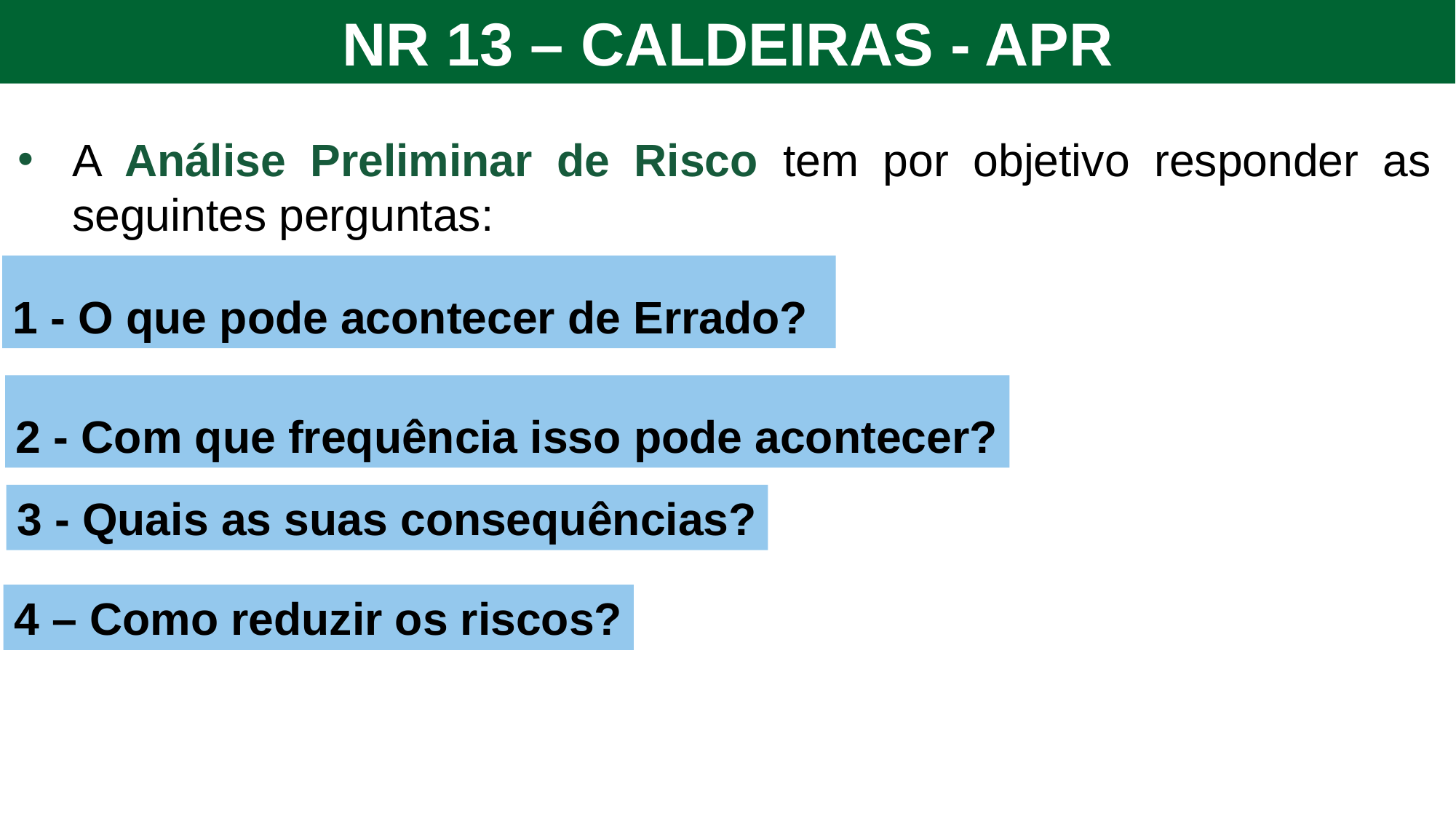

NR 13 – CALDEIRAS - APR
A Análise Preliminar de Risco tem por objetivo responder as seguintes perguntas:
1 - O que pode acontecer de Errado?
2 - Com que frequência isso pode acontecer?
3 - Quais as suas consequências?
4 – Como reduzir os riscos?